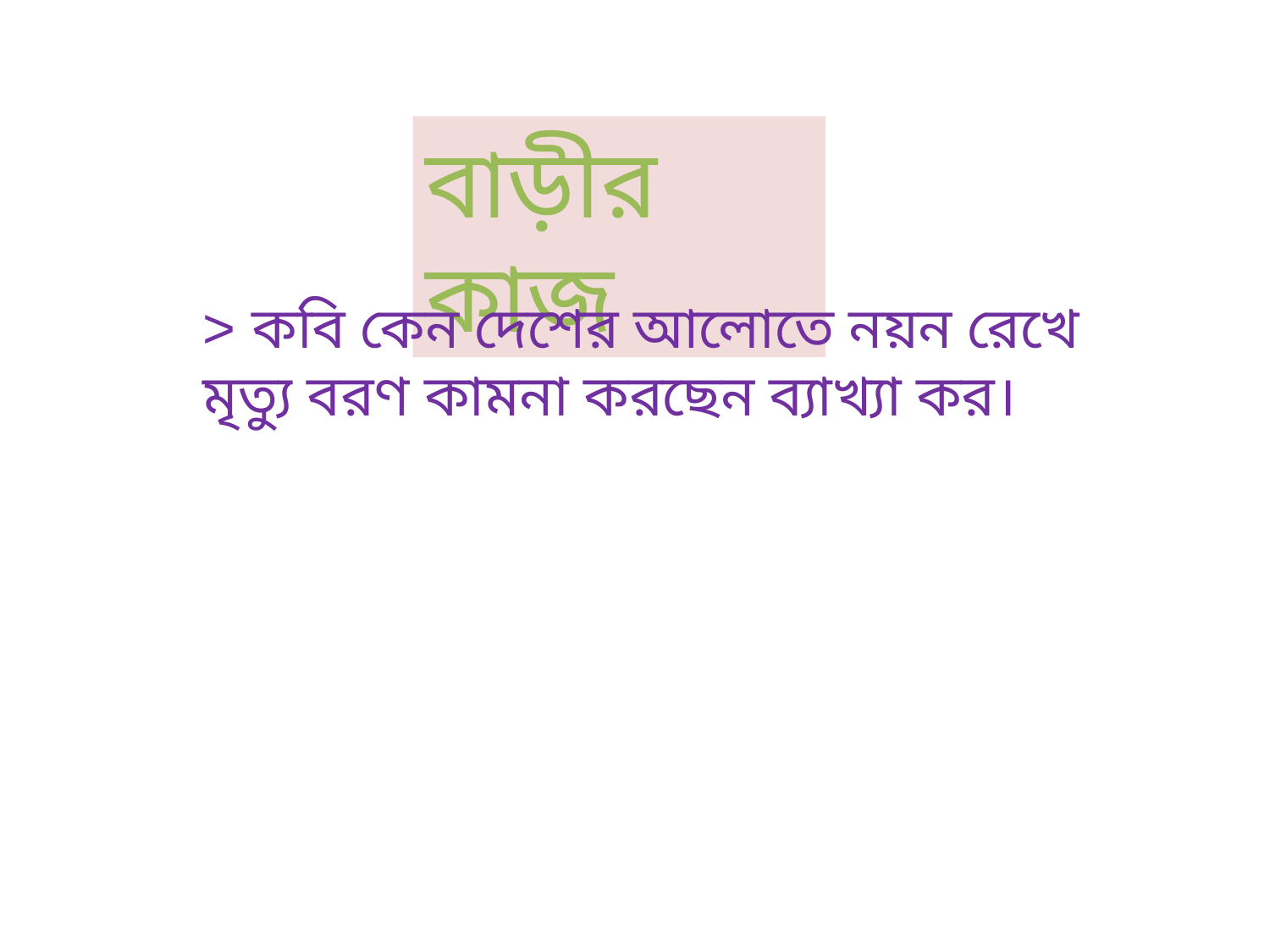

বাড়ীর কাজ
> কবি কেন দেশের আলোতে নয়ন রেখে মৃত্যু বরণ কামনা করছেন ব্যাখ্যা কর।